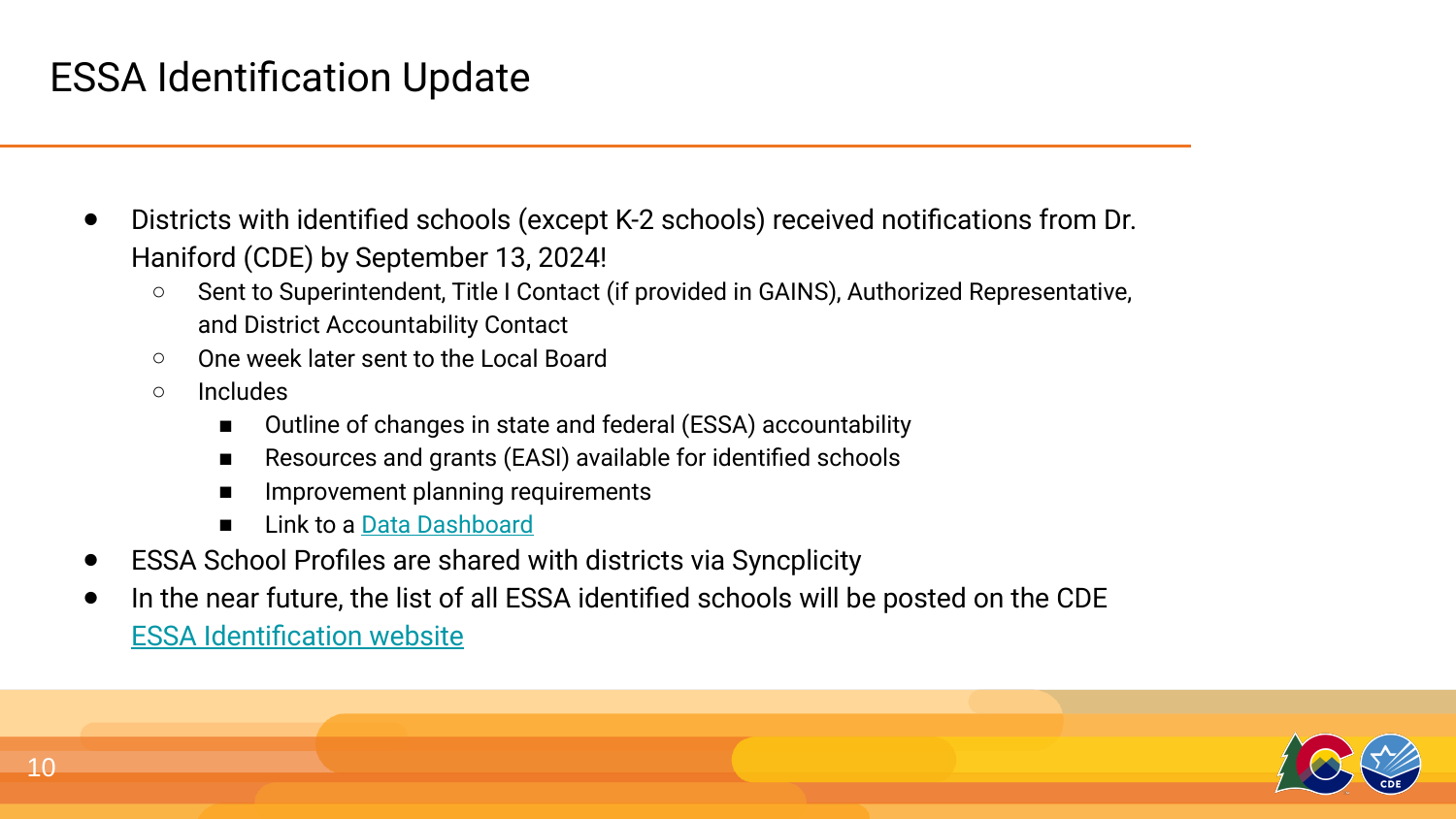

# ESSA Identification Update
Districts with identified schools (except K-2 schools) received notifications from Dr. Haniford (CDE) by September 13, 2024!
Sent to Superintendent, Title I Contact (if provided in GAINS), Authorized Representative, and District Accountability Contact
One week later sent to the Local Board
Includes
Outline of changes in state and federal (ESSA) accountability
Resources and grants (EASI) available for identified schools
Improvement planning requirements
Link to a Data Dashboard
ESSA School Profiles are shared with districts via Syncplicity
In the near future, the list of all ESSA identified schools will be posted on the CDE ESSA Identification website